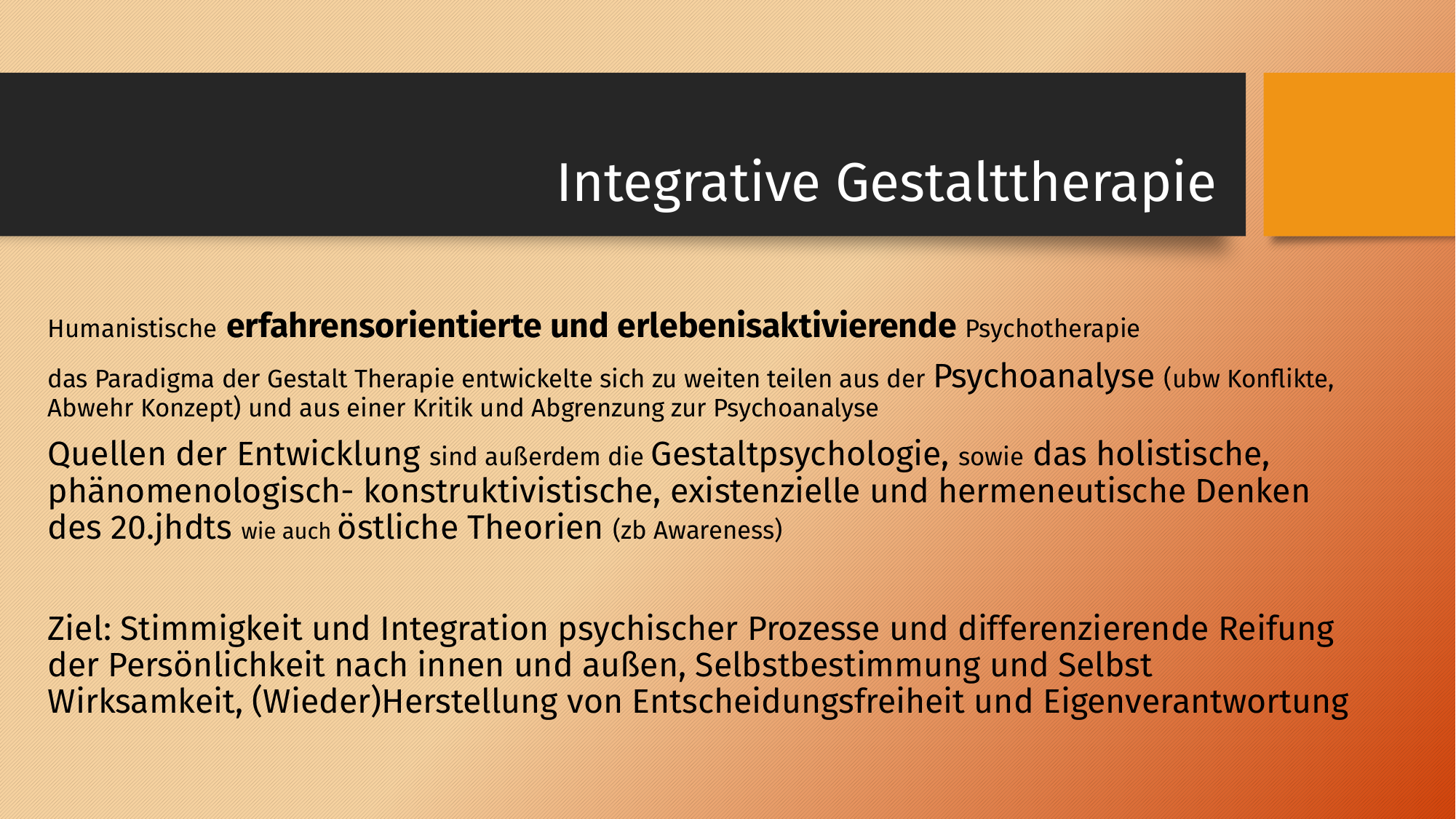

# Integrative Gestalttherapie
Humanistische erfahrensorientierte und erlebenisaktivierende Psychotherapie
das Paradigma der Gestalt Therapie entwickelte sich zu weiten teilen aus der Psychoanalyse (ubw Konflikte, Abwehr Konzept) und aus einer Kritik und Abgrenzung zur Psychoanalyse
Quellen der Entwicklung sind außerdem die Gestaltpsychologie, sowie das holistische, phänomenologisch- konstruktivistische, existenzielle und hermeneutische Denken des 20.jhdts wie auch östliche Theorien (zb Awareness)

Ziel: Stimmigkeit und Integration psychischer Prozesse und differenzierende Reifung der Persönlichkeit nach innen und außen, Selbstbestimmung und Selbst Wirksamkeit, (Wieder)Herstellung von Entscheidungsfreiheit und Eigenverantwortung